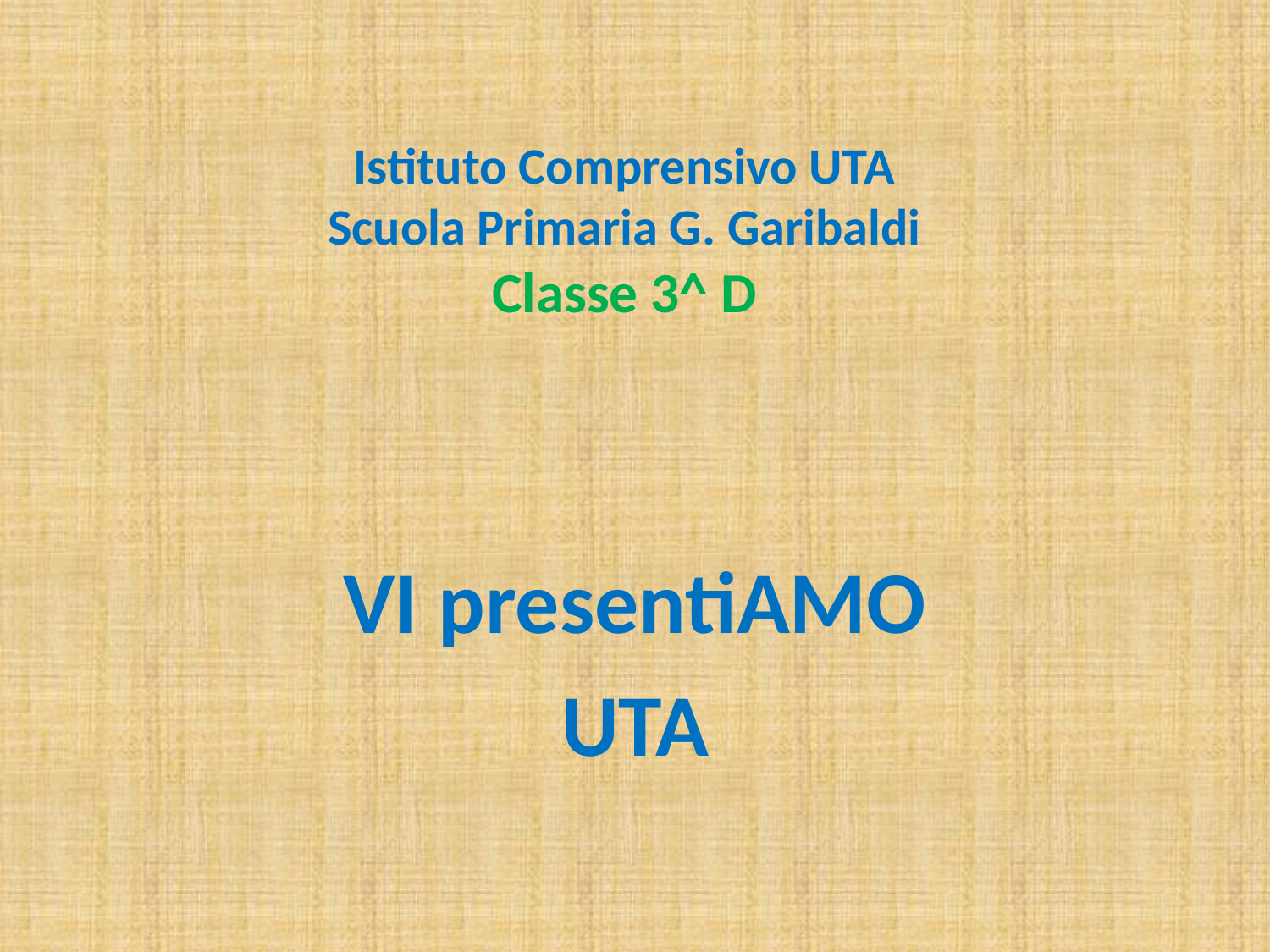

# Istituto Comprensivo UTA Scuola Primaria G. Garibaldi Classe 3^ D
VI presentiAMO
UTA